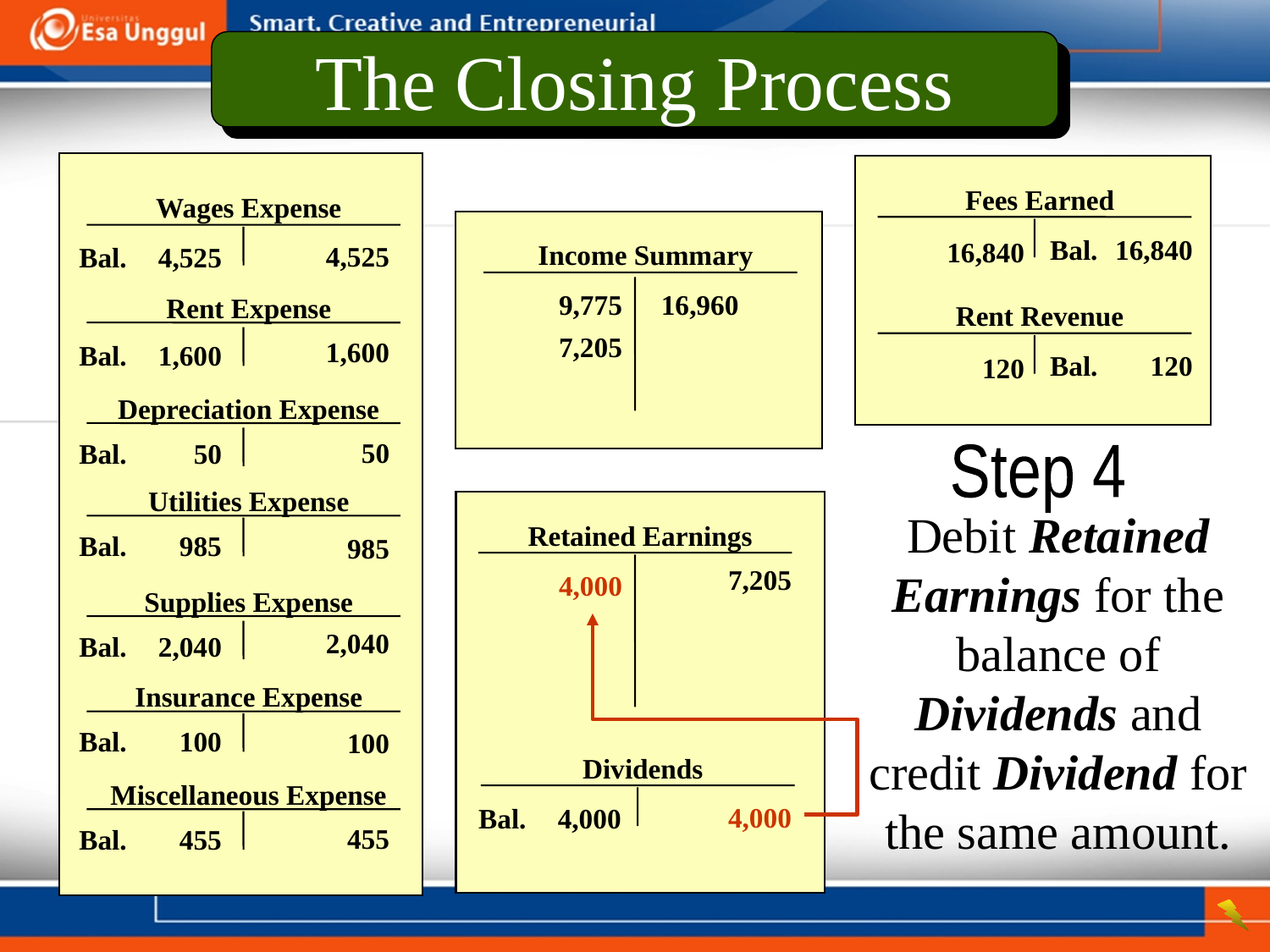

The Closing Process

Wages Expense

Bal.	4,525
Rent Expense

Bal.	1,600
Depreciation Expense

Bal.	50
Utilities Expense

Bal.	985
Supplies Expense

Bal.	2,040
Insurance Expense

Bal.	100
Miscellaneous Expense

Bal.	455

Fees Earned

Bal.	16,840
16,840

Rent Revenue

Bal.	120
120

Income Summary
4,525
1,600
50
985
2,040
100
455

9,775
16,960
7,205
Step 4

Retained Earnings

Dividends

Bal.	4,000
Debit Retained Earnings for the balance of Dividends and credit Dividend for the same amount.
7,205
4,000

4,000